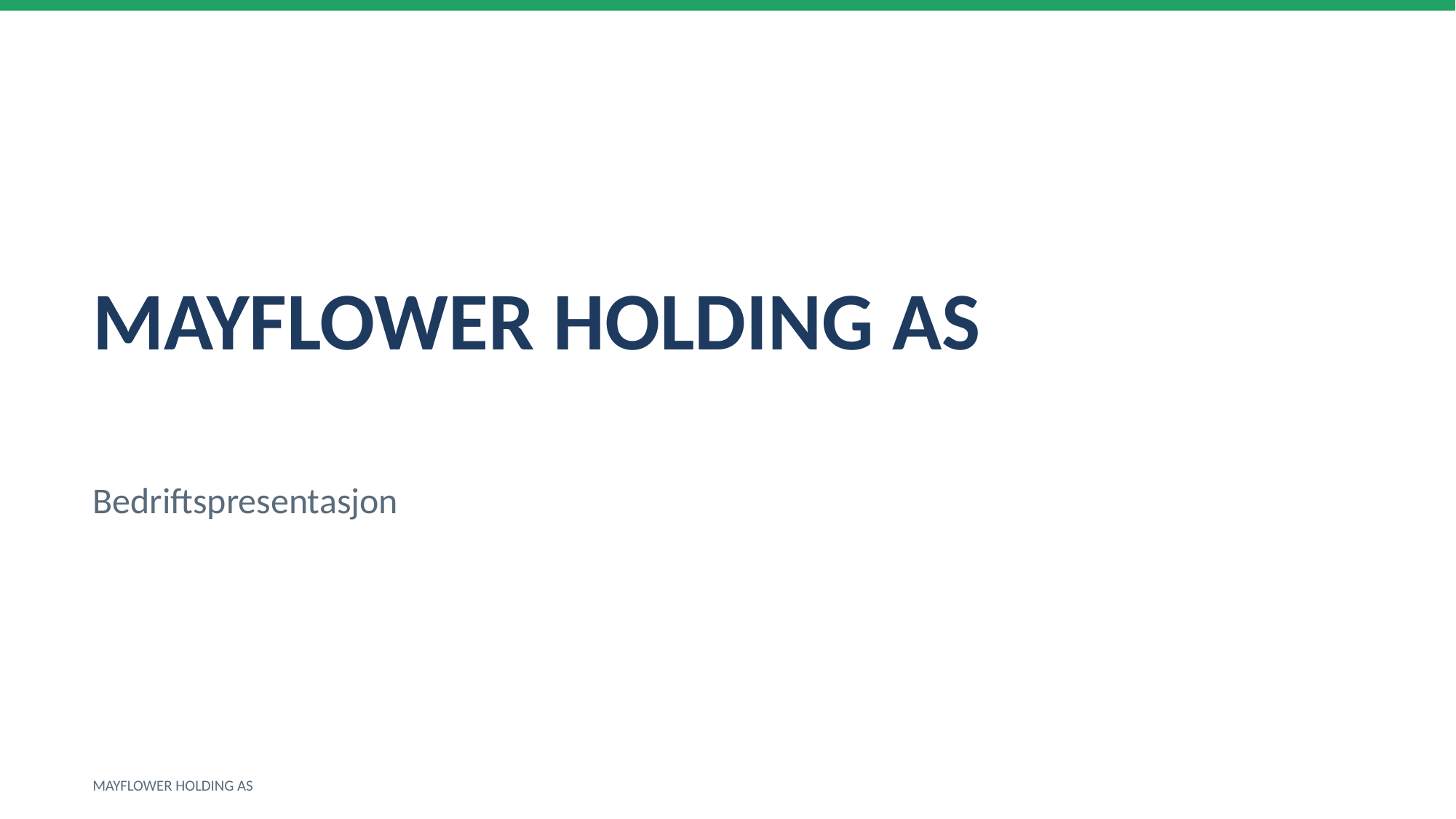

MAYFLOWER HOLDING AS
Bedriftspresentasjon
MAYFLOWER HOLDING AS